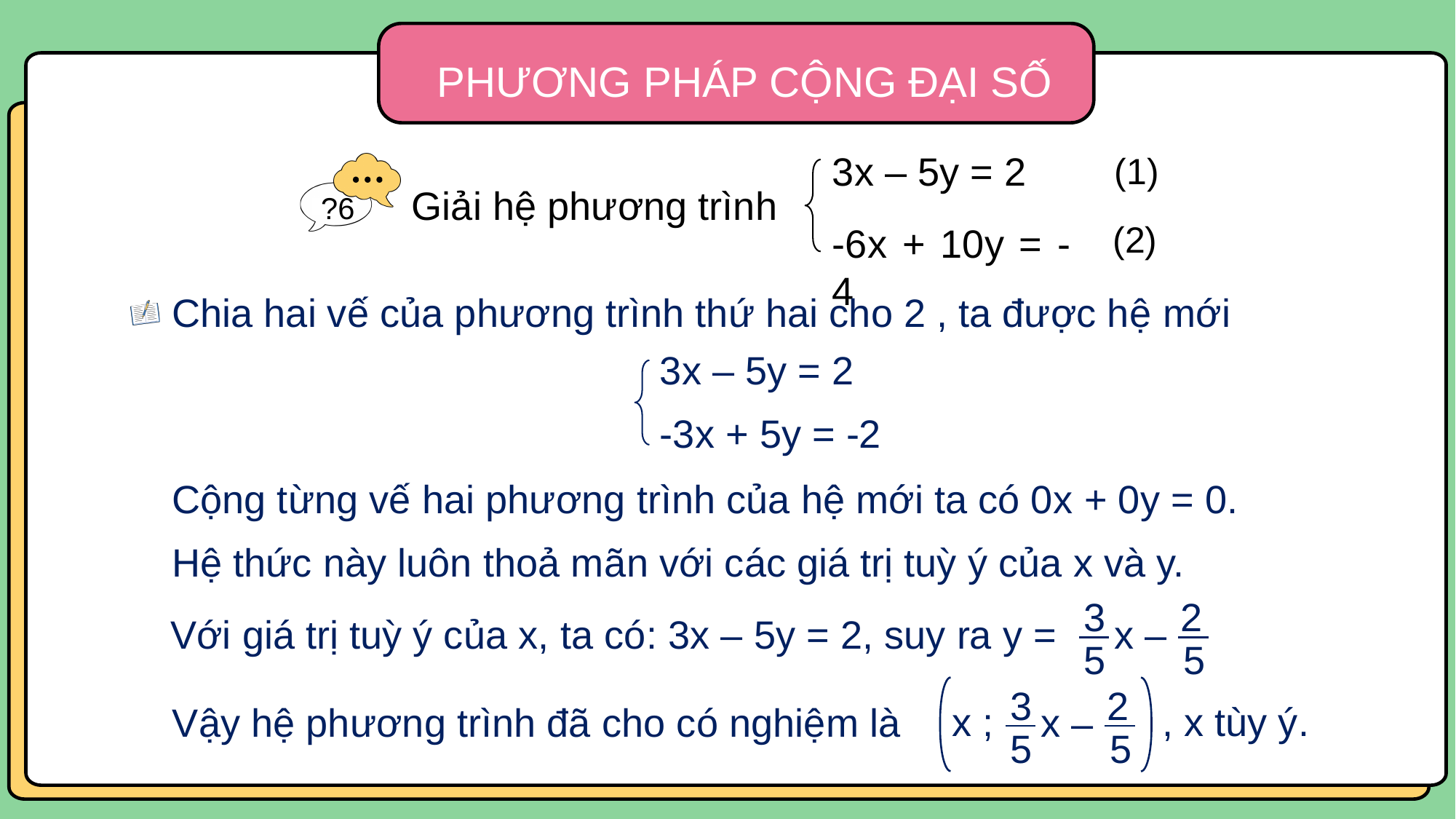

PHƯƠNG PHÁP CỘNG ĐẠI SỐ
3x – 5y = 2
(1)

?6

Giải hệ phương trình
(2)
-6x + 10y = -4
Chia hai vế của phương trình thứ hai cho 2 , ta được hệ mới

3x – 5y = 2

-3x + 5y = -2
Cộng từng vế hai phương trình của hệ mới ta có 0x + 0y = 0.
Hệ thức này luôn thoả mãn với các giá trị tuỳ ý của x và y.
3
2
x
Với giá trị tuỳ ý của x, ta có: 3x – 5y = 2, suy ra y =
–
5
5
3
2

, x tùy ý.
x ;
Vậy hệ phương trình đã cho có nghiệm là
x
–
5
5